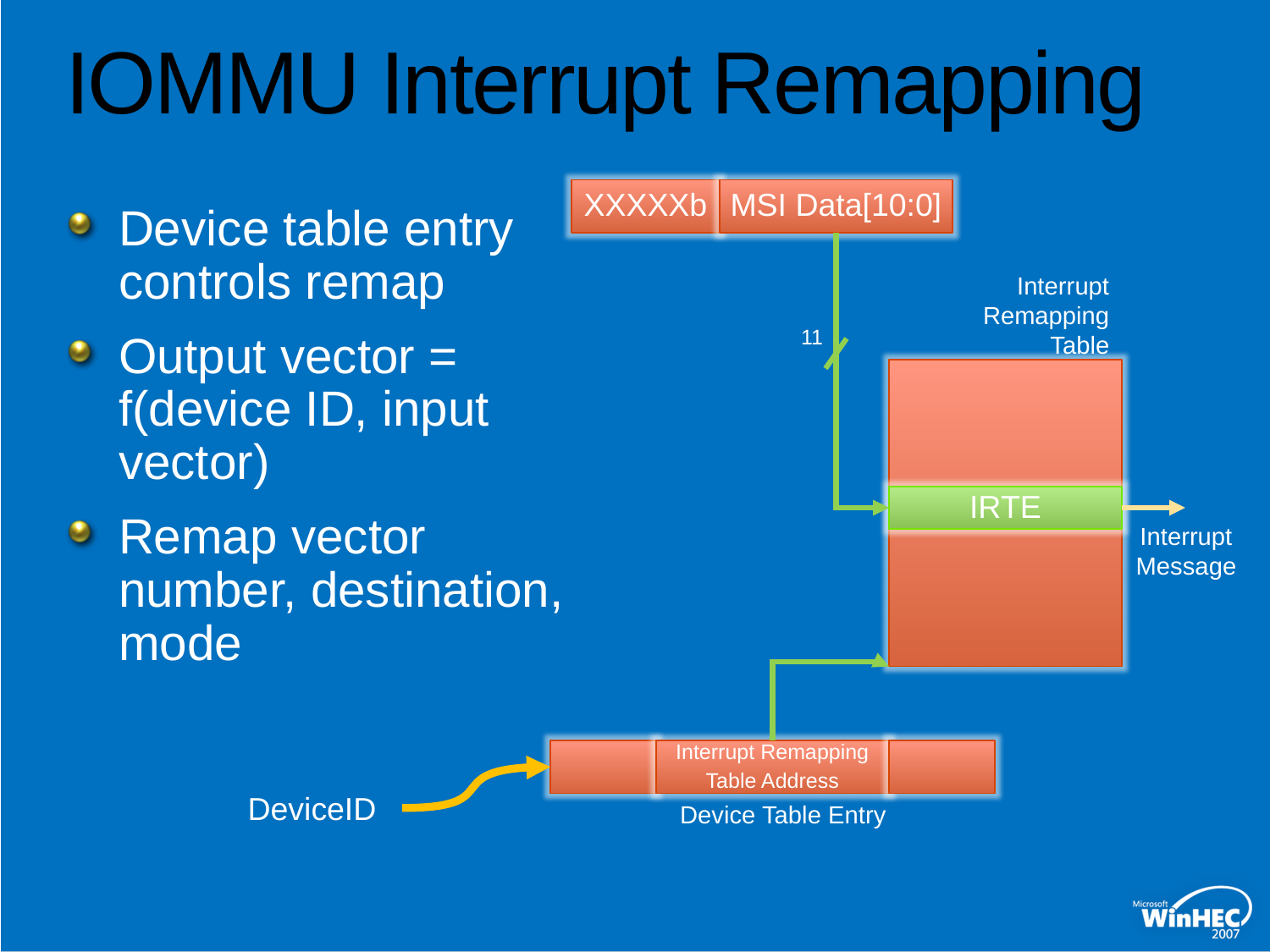

# IOMMU Interrupt Remapping
XXXXXb
MSI Data[10:0]
Device table entry controls remap
Output vector = f(device ID, input vector)
Remap vector number, destination,
mode

Interrupt
Remapping
Table
11

IRTE
Interrupt
Message

Interrupt Remapping
Table Address

DeviceID
Device Table Entry